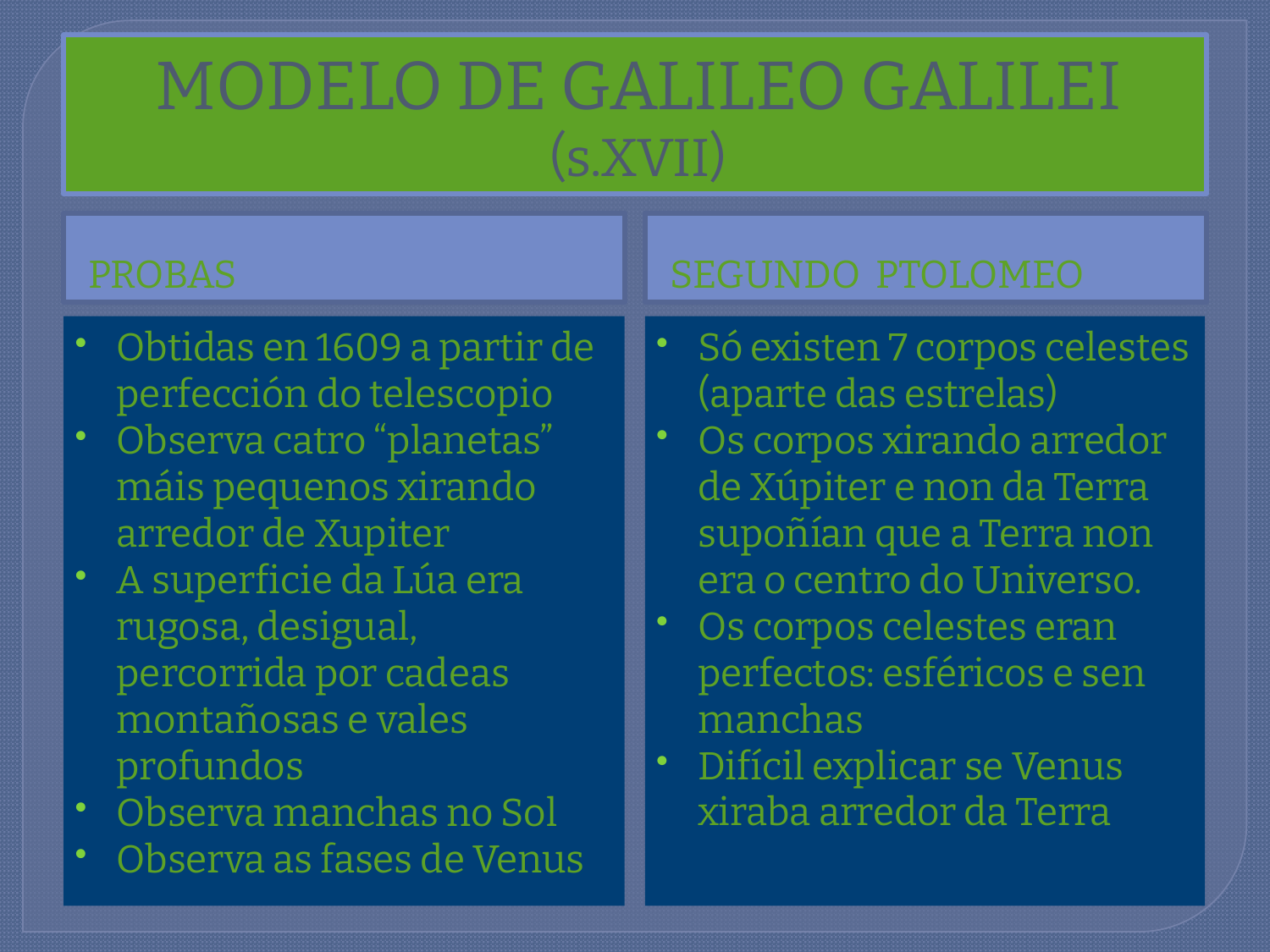

# MODELO DE GALILEO GALILEI (s.XVII)
PROBAS
Segundo  ptolomeo
Obtidas en 1609 a partir de perfección do telescopio
Observa catro “planetas” máis pequenos xirando arredor de Xupiter
A superficie da Lúa era rugosa, desigual, percorrida por cadeas montañosas e vales profundos
Observa manchas no Sol
Observa as fases de Venus

Só existen 7 corpos celestes (aparte das estrelas)
Os corpos xirando arredor de Xúpiter e non da Terra supoñían que a Terra non era o centro do Universo.
Os corpos celestes eran perfectos: esféricos e sen manchas
Difícil explicar se Venus xiraba arredor da Terra